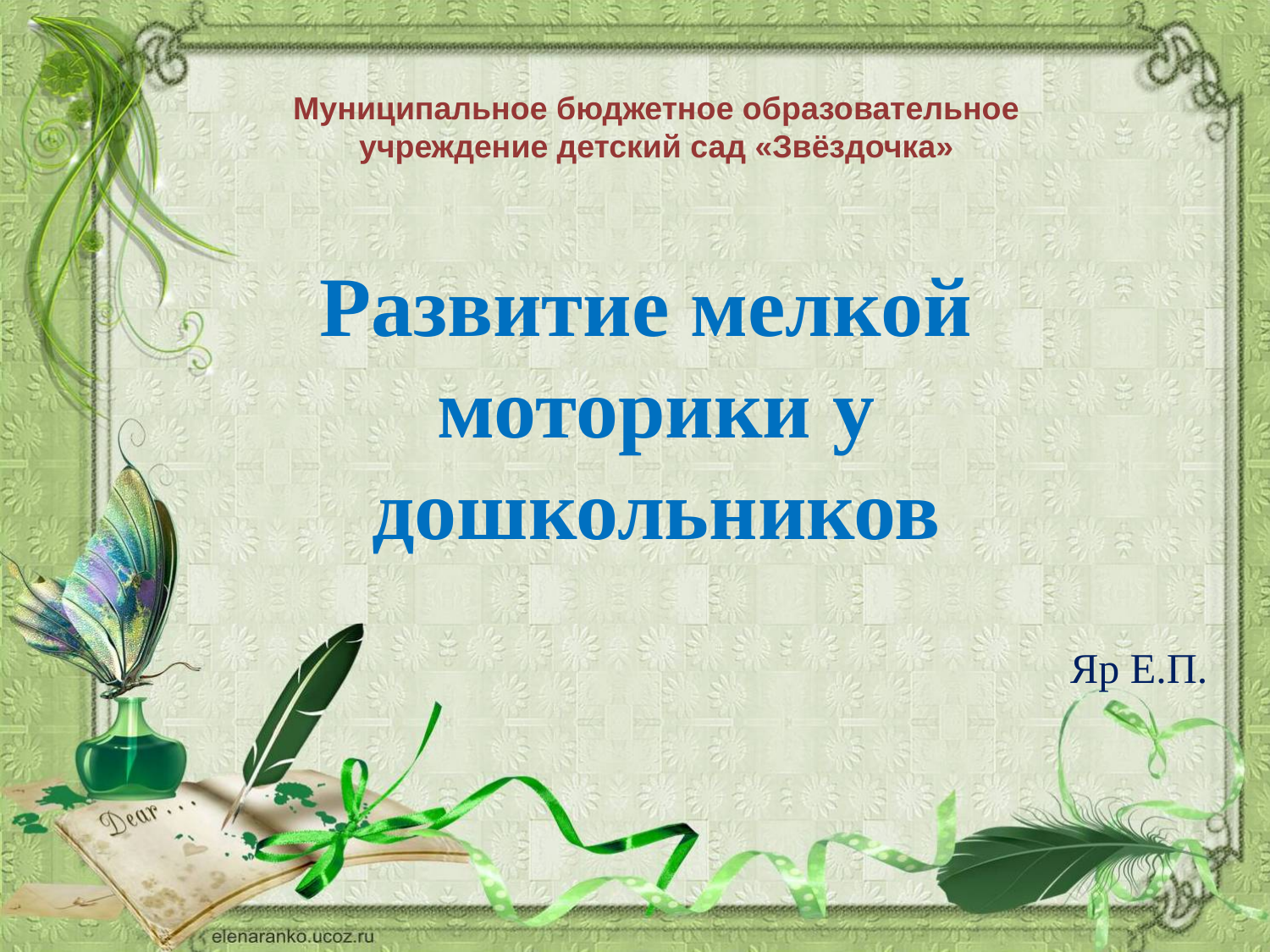

Муниципальное бюджетное образовательное учреждение детский сад «Звёздочка»
Развитие мелкой
моторики у дошкольников
 Яр Е.П.